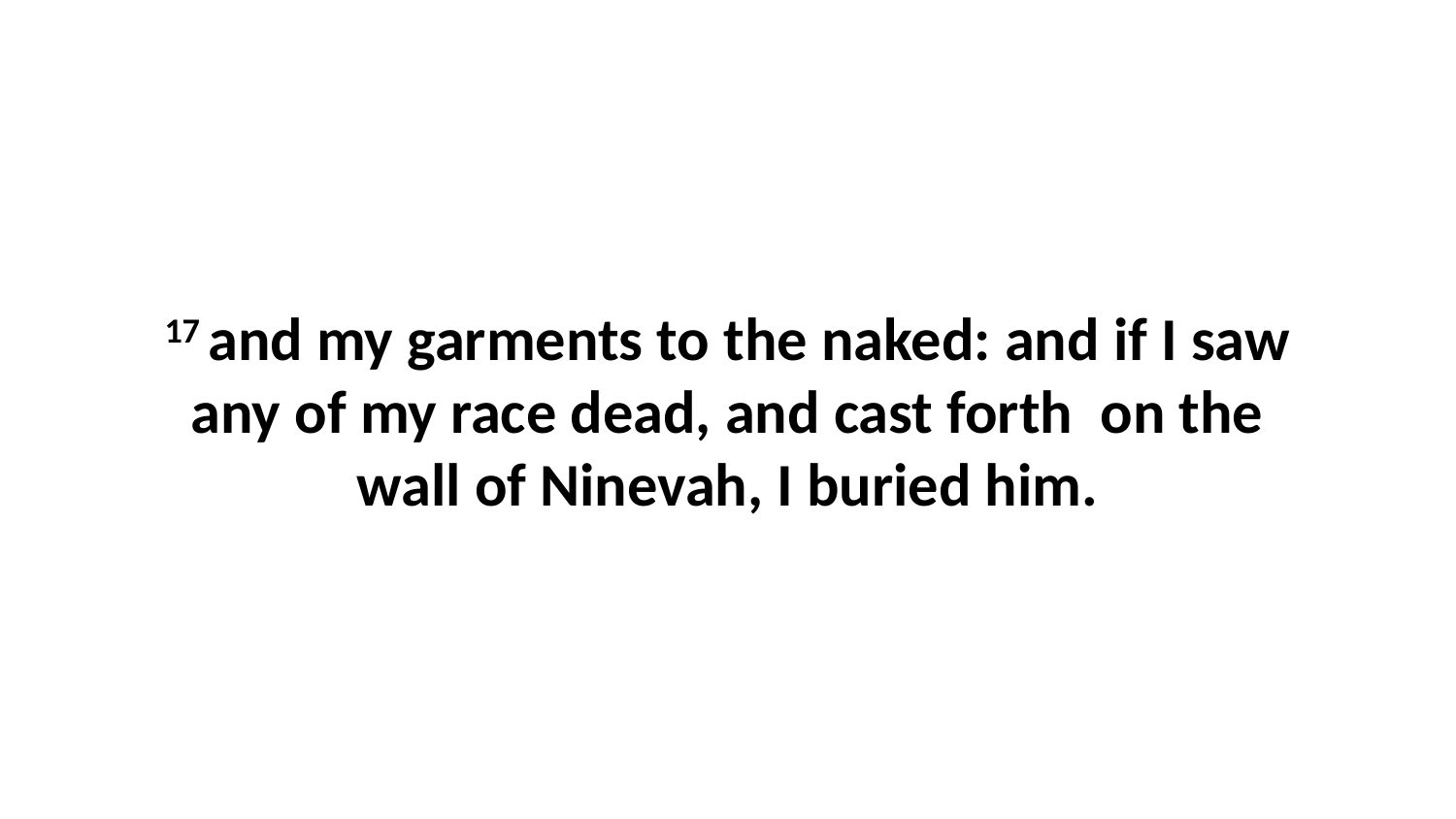

17 and my garments to the naked: and if I saw any of my race dead, and cast forth  on the wall of Ninevah, I buried him.